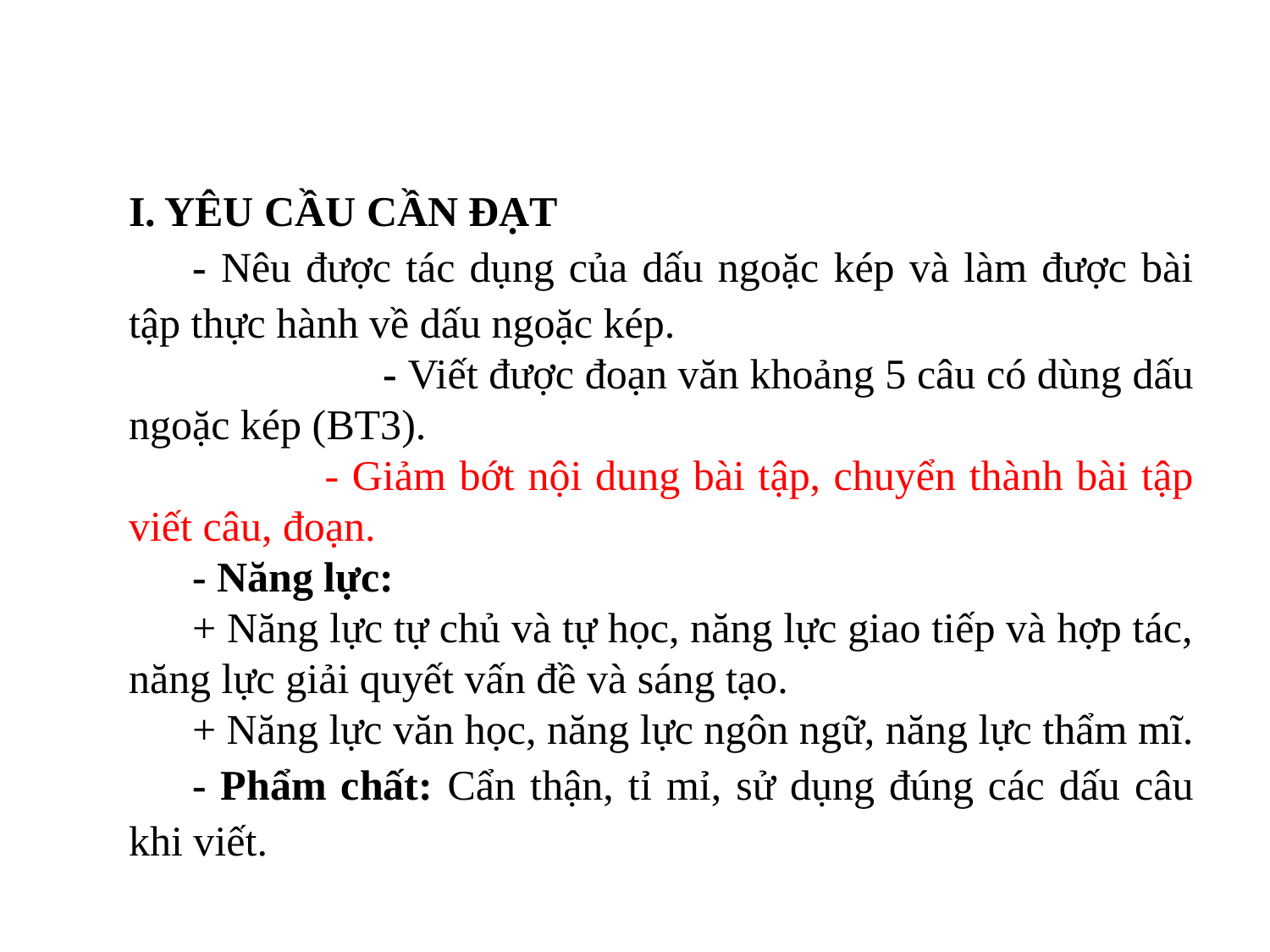

I. YÊU CẦU CẦN ĐẠT
- Nêu được tác dụng của dấu ngoặc kép và làm được bài tập thực hành về dấu ngoặc kép.
		- Viết được đoạn văn khoảng 5 câu có dùng dấu ngoặc kép (BT3).
          - Giảm bớt nội dung bài tập, chuyển thành bài tập viết câu, đoạn.
- Năng lực:
+ Năng lực tự chủ và tự học, năng lực giao tiếp và hợp tác, năng lực giải quyết vấn đề và sáng tạo.
+ Năng lực văn học, năng lực ngôn ngữ, năng lực thẩm mĩ.
- Phẩm chất: Cẩn thận, tỉ mỉ, sử dụng đúng các dấu câu khi viết.